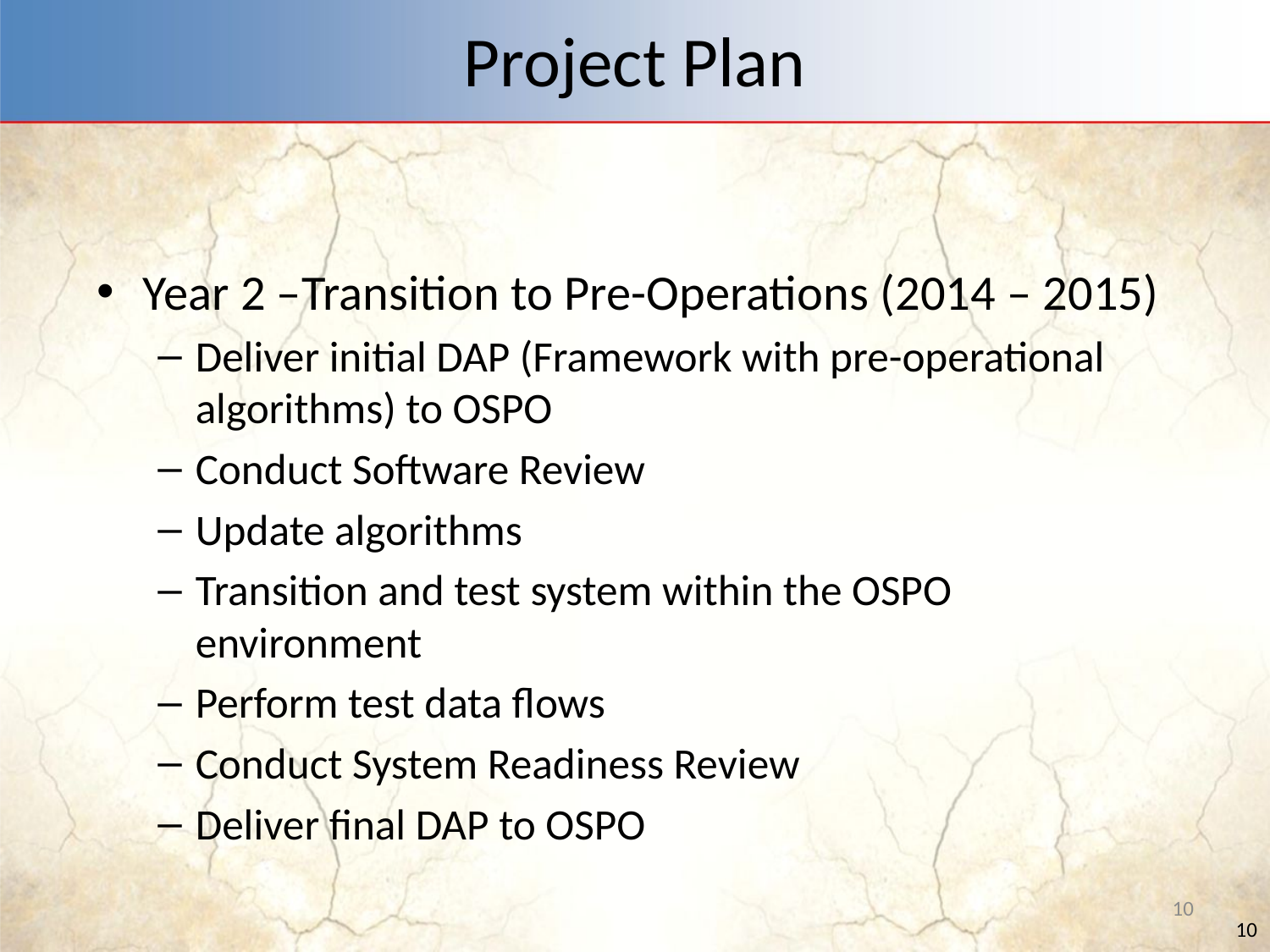

# Project Plan
Year 2 –Transition to Pre-Operations (2014 – 2015)
Deliver initial DAP (Framework with pre-operational algorithms) to OSPO
Conduct Software Review
Update algorithms
Transition and test system within the OSPO environment
Perform test data flows
Conduct System Readiness Review
Deliver final DAP to OSPO

10